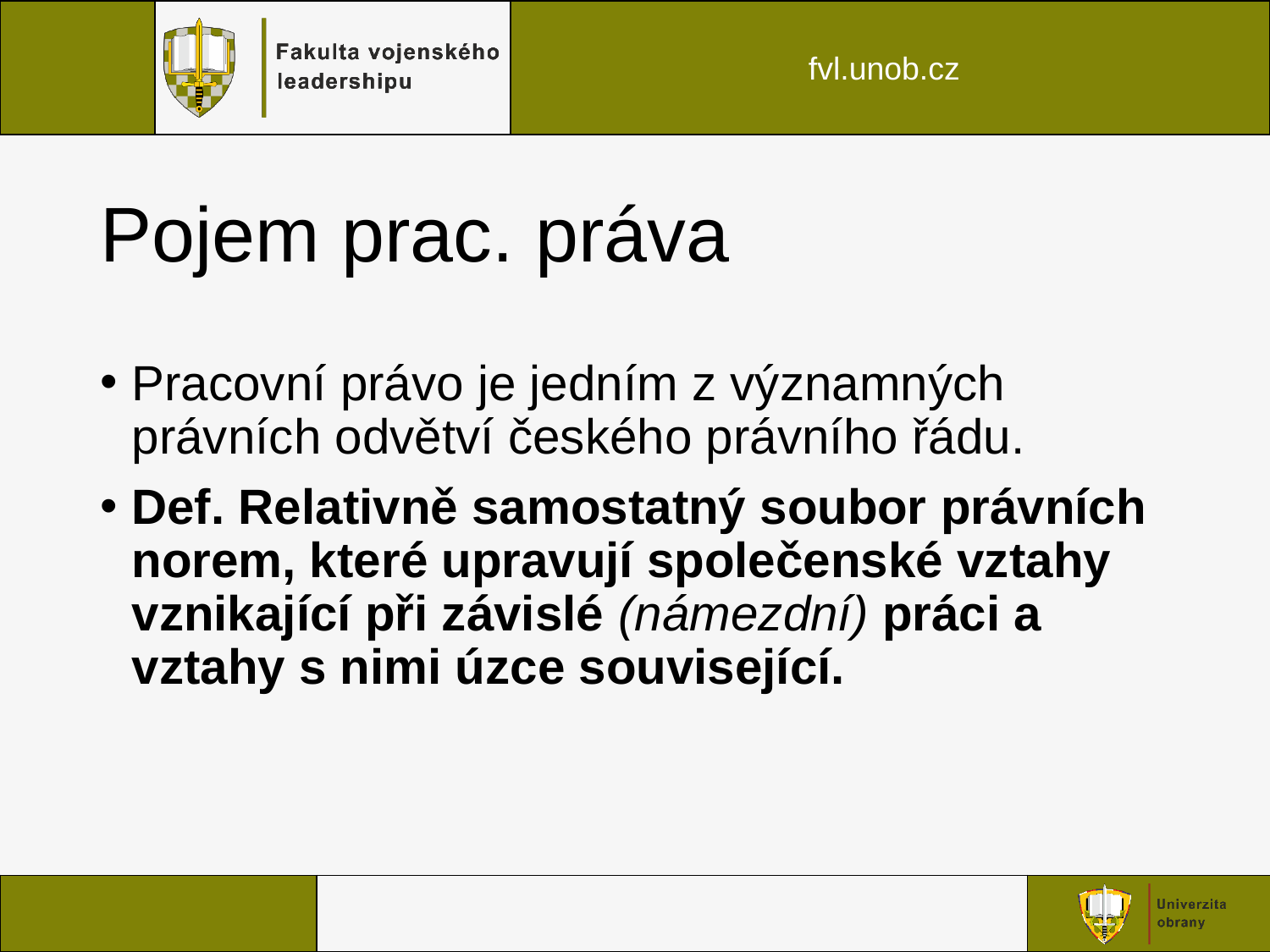

# Pojem prac. práva
Pracovní právo je jedním z významných právních odvětví českého právního řádu.
Def. Relativně samostatný soubor právních norem, které upravují společenské vztahy vznikající při závislé (námezdní) práci a vztahy s nimi úzce související.